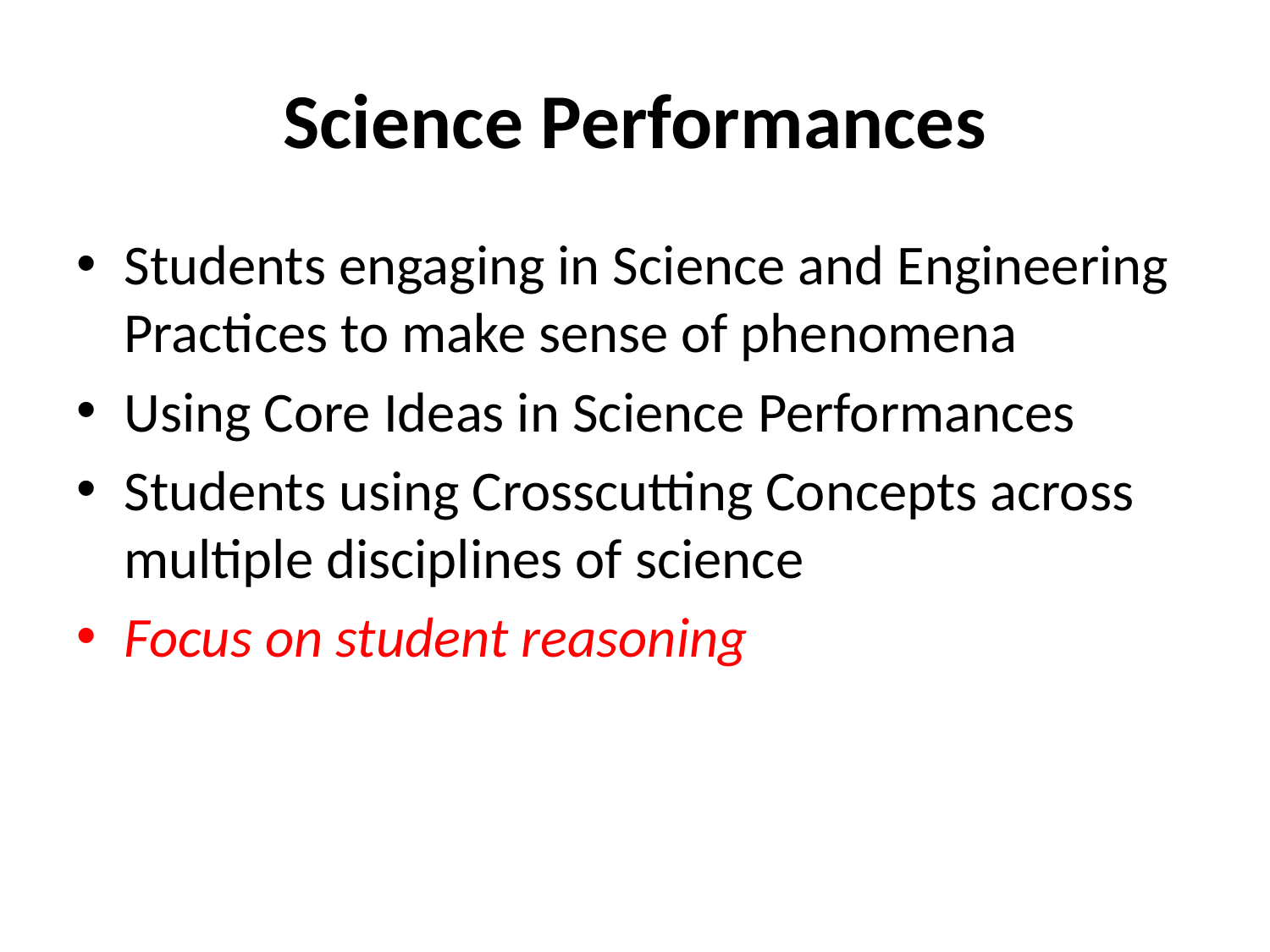

# Science Performances
Students engaging in Science and Engineering Practices to make sense of phenomena
Using Core Ideas in Science Performances
Students using Crosscutting Concepts across multiple disciplines of science
Focus on student reasoning